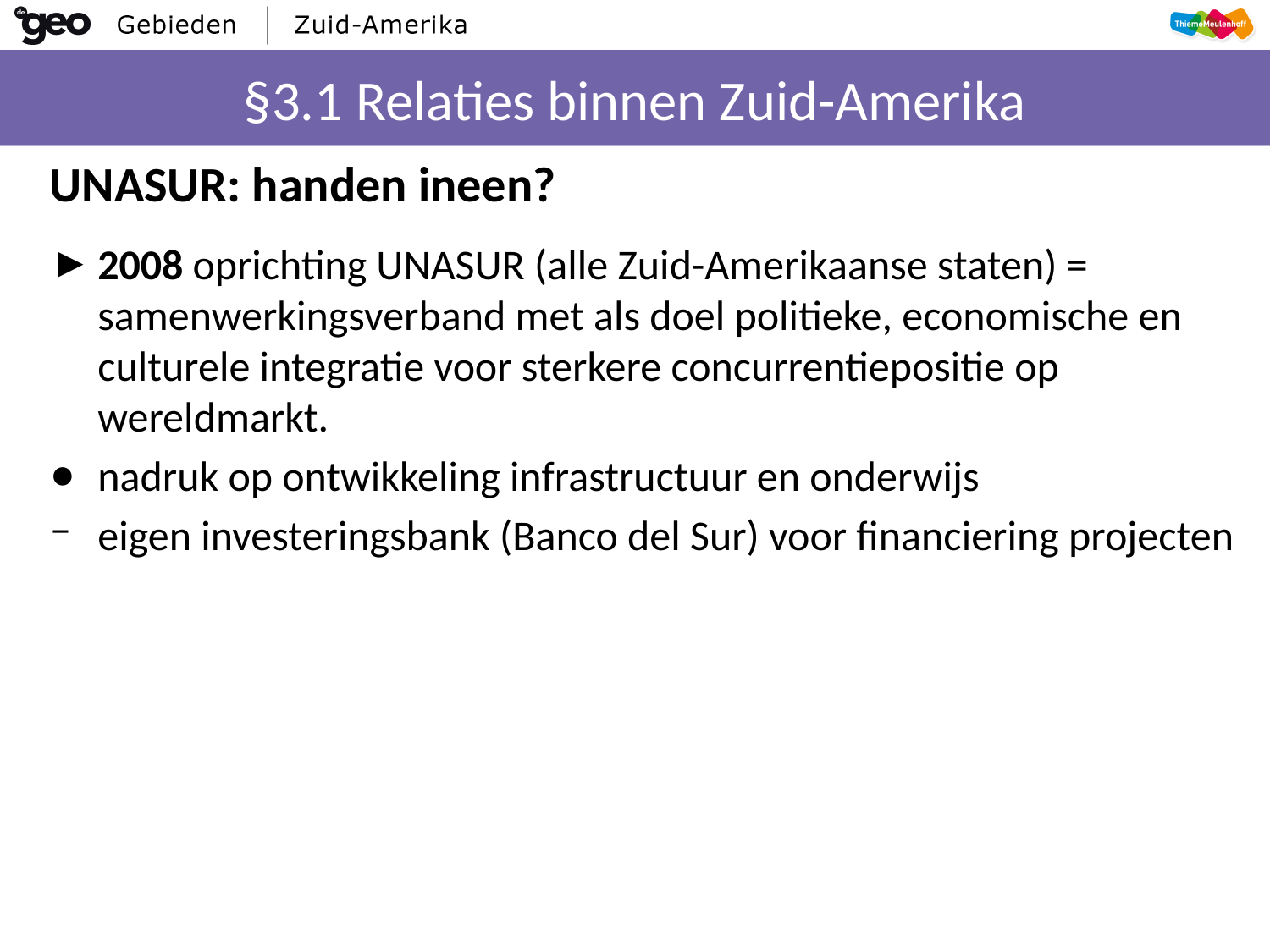

# §3.1 Relaties binnen Zuid-Amerika
UNASUR: handen ineen?
2008 oprichting UNASUR (alle Zuid-Amerikaanse staten) = samenwerkingsverband met als doel politieke, economische en culturele integratie voor sterkere concurrentiepositie op wereldmarkt.
nadruk op ontwikkeling infrastructuur en onderwijs
eigen investeringsbank (Banco del Sur) voor financiering projecten